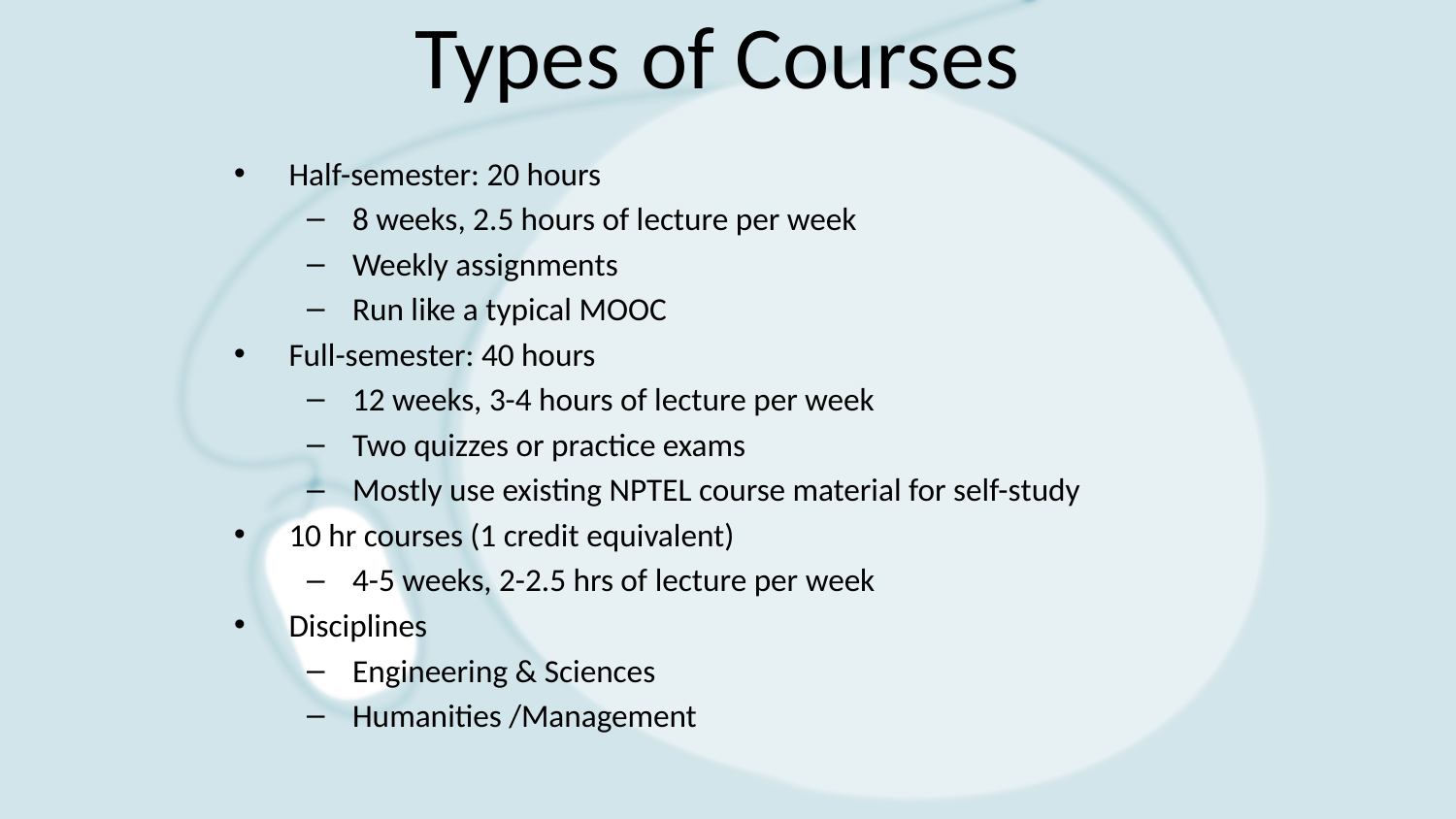

# Types of Courses
Half-semester: 20 hours
8 weeks, 2.5 hours of lecture per week
Weekly assignments
Run like a typical MOOC
Full-semester: 40 hours
12 weeks, 3-4 hours of lecture per week
Two quizzes or practice exams
Mostly use existing NPTEL course material for self-study
10 hr courses (1 credit equivalent)
4-5 weeks, 2-2.5 hrs of lecture per week
Disciplines
Engineering & Sciences
Humanities /Management